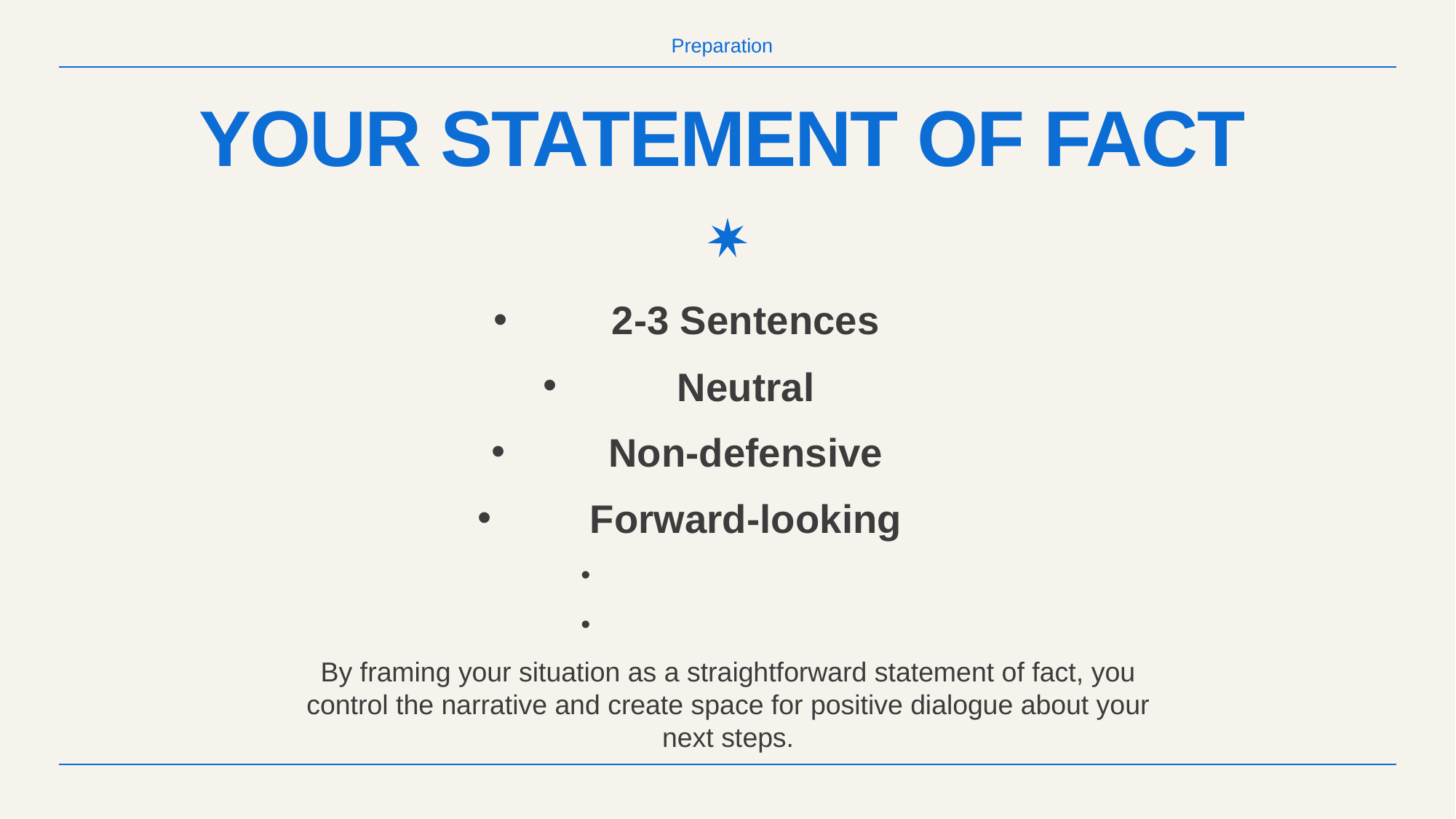

Preparation
# Your Statement of Fact

2-3 Sentences
Neutral
Non-defensive
Forward-looking

By framing your situation as a straightforward statement of fact, you control the narrative and create space for positive dialogue about your next steps.